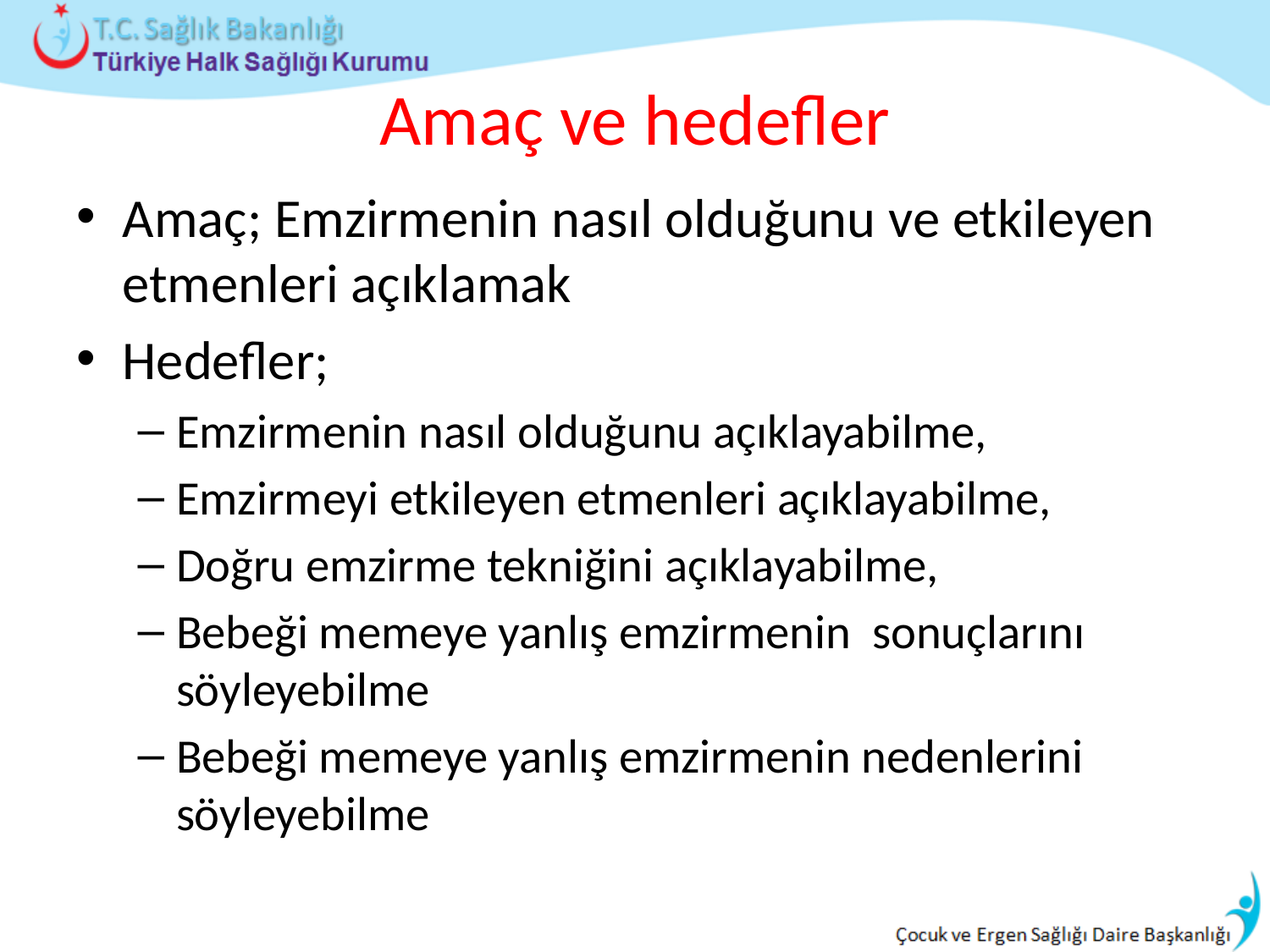

# Amaç ve hedefler
Amaç; Emzirmenin nasıl olduğunu ve etkileyen   etmenleri açıklamak
Hedefler;
Emzirmenin nasıl olduğunu açıklayabilme,
Emzirmeyi etkileyen etmenleri açıklayabilme,
Doğru emzirme tekniğini açıklayabilme,
Bebeği memeye yanlış emzirmenin  sonuçlarını söyleyebilme
Bebeği memeye yanlış emzirmenin nedenlerini söyleyebilme